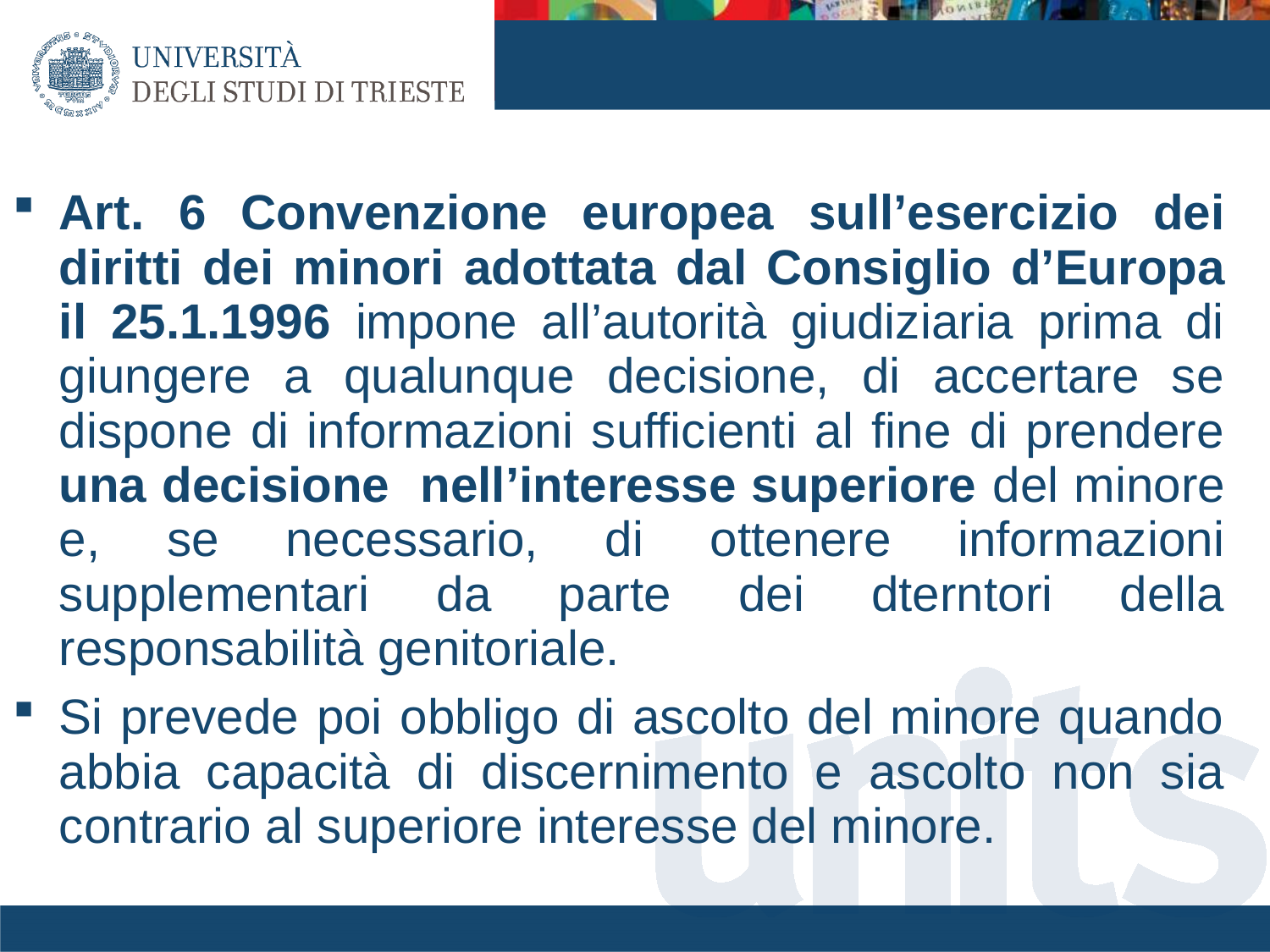

#
Art. 6 Convenzione europea sull’esercizio dei diritti dei minori adottata dal Consiglio d’Europa il 25.1.1996 impone all’autorità giudiziaria prima di giungere a qualunque decisione, di accertare se dispone di informazioni sufficienti al fine di prendere una decisione  nell’interesse superiore del minore e, se necessario, di ottenere informazioni supplementari da parte dei dterntori della responsabilità genitoriale.
Si prevede poi obbligo di ascolto del minore quando abbia capacità di discernimento e ascolto non sia contrario al superiore interesse del minore.